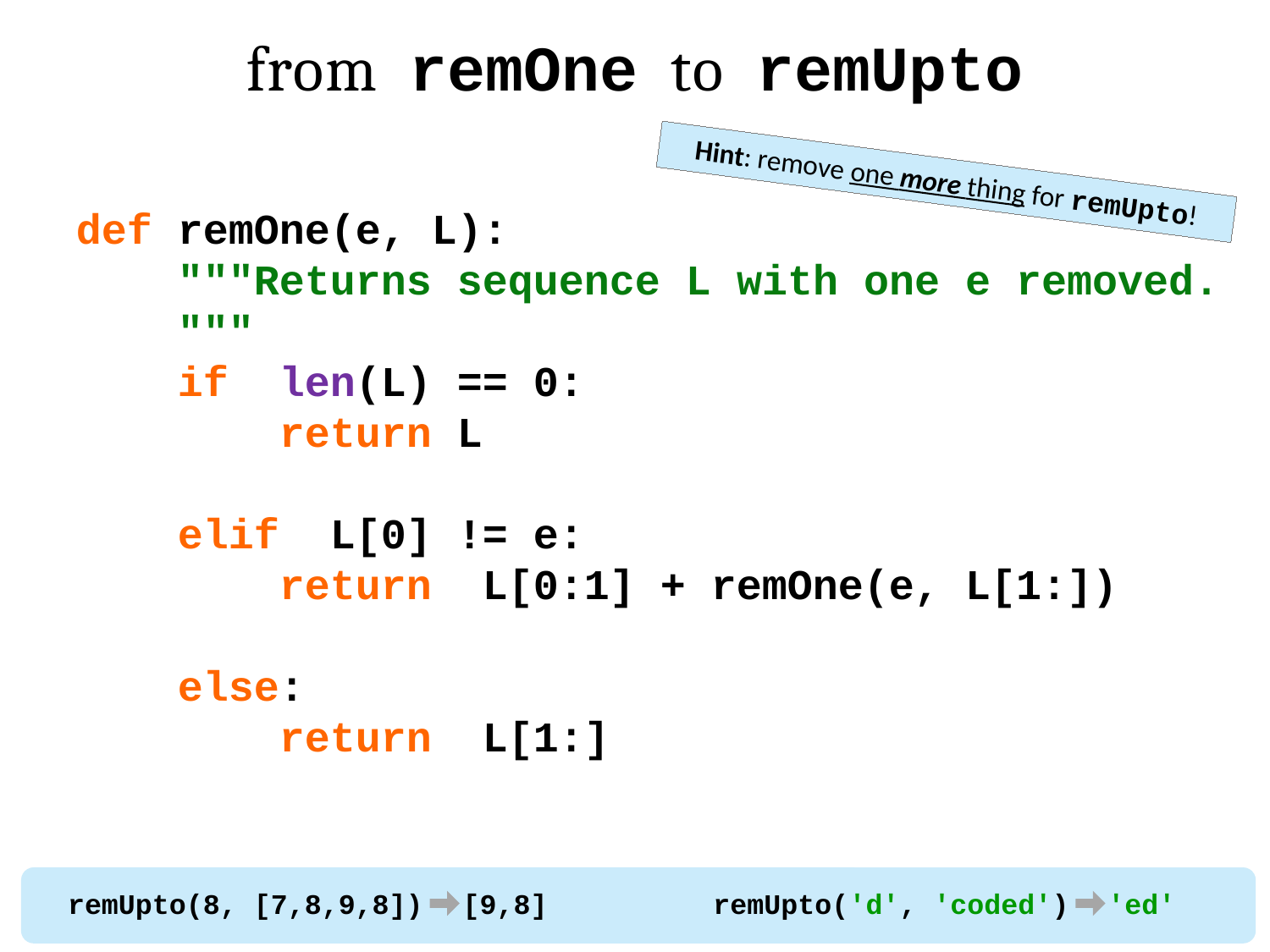

from  remOne  to  remUpto
Hint: remove one more thing for remUpto!
def remOne(e, L):
    """Returns sequence L with one e removed.
    """
    if  len(L) == 0:
        return L

    elif  L[0] != e:
        return  L[0:1] + remOne(e, L[1:])

    else:
        return  L[1:]

remUpto(8, [7,8,9,8])
[9,8]
remUpto('d', 'coded')
'ed'